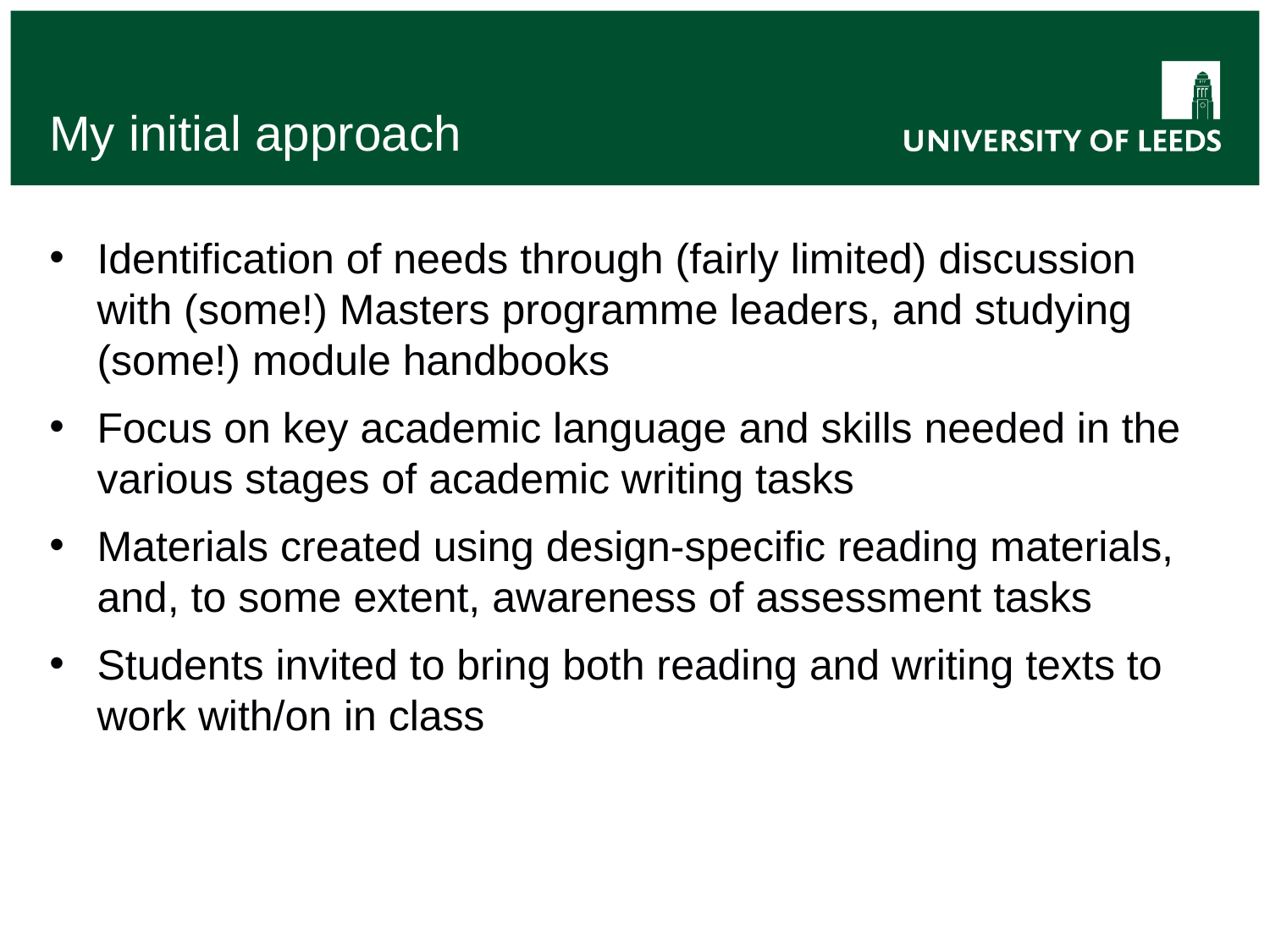

# My initial approach
Identification of needs through (fairly limited) discussion with (some!) Masters programme leaders, and studying (some!) module handbooks
Focus on key academic language and skills needed in the various stages of academic writing tasks
Materials created using design-specific reading materials, and, to some extent, awareness of assessment tasks
Students invited to bring both reading and writing texts to work with/on in class